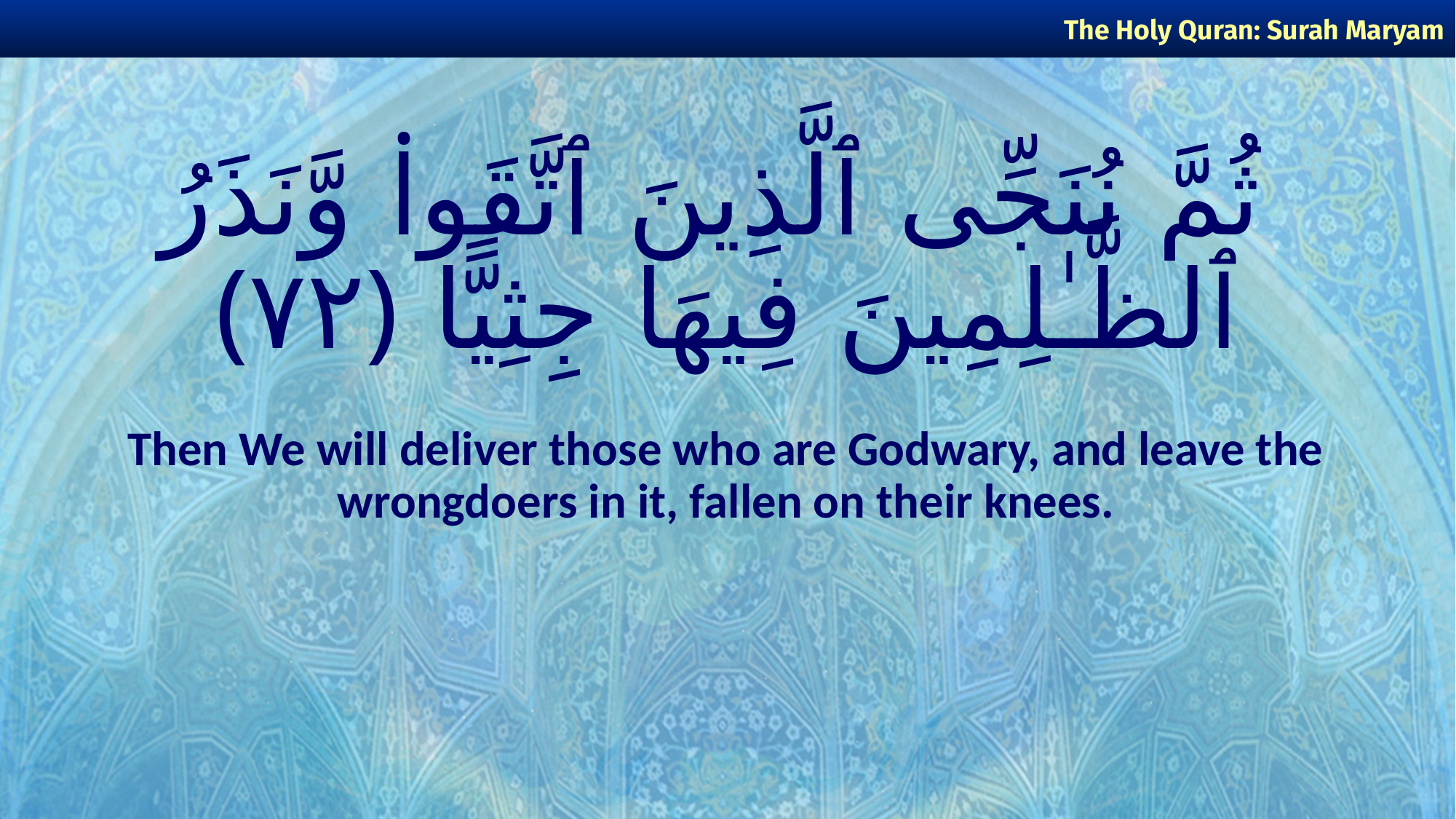

The Holy Quran: Surah Maryam
# ثُمَّ نُنَجِّى ٱلَّذِينَ ٱتَّقَوا۟ وَّنَذَرُ ٱلظَّـٰلِمِينَ فِيهَا جِثِيًّا ﴿٧٢﴾
Then We will deliver those who are Godwary, and leave the wrongdoers in it, fallen on their knees.